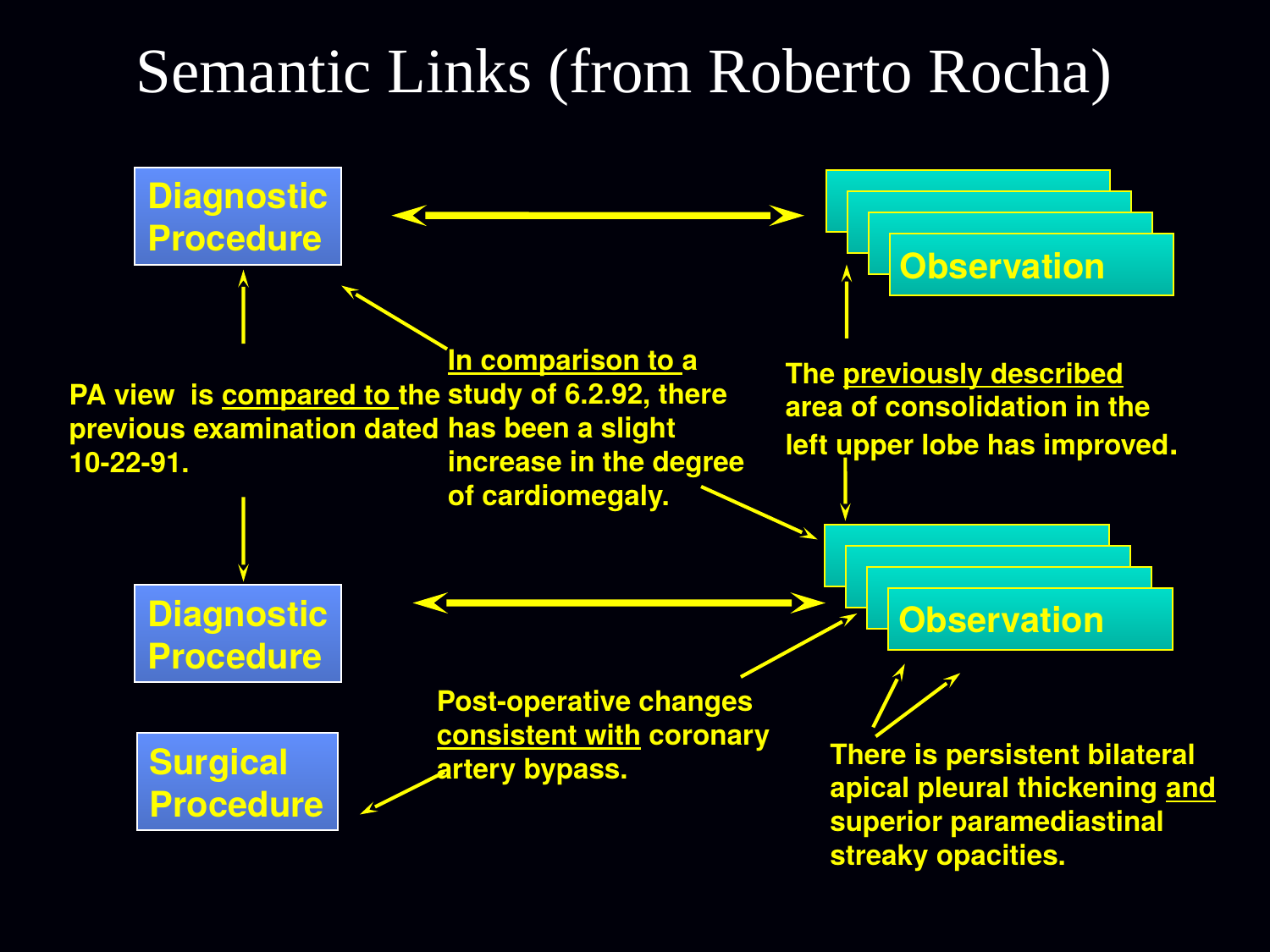

# Semantic Links (from Roberto Rocha)

Diagnostic
Procedure

Observation

The previously described
area of consolidation in the
left upper lobe has improved.

PA view  is compared to the
previous examination dated
10-22-91.

Diagnostic
Procedure
Surgical
Procedure

In comparison to a
study of 6.2.92, there
has been a slight
increase in the degree
of cardiomegaly.

Observation

Post-operative changes
consistent with coronary
artery bypass.

There is persistent bilateral
apical pleural thickening and
superior paramediastinal
streaky opacities.